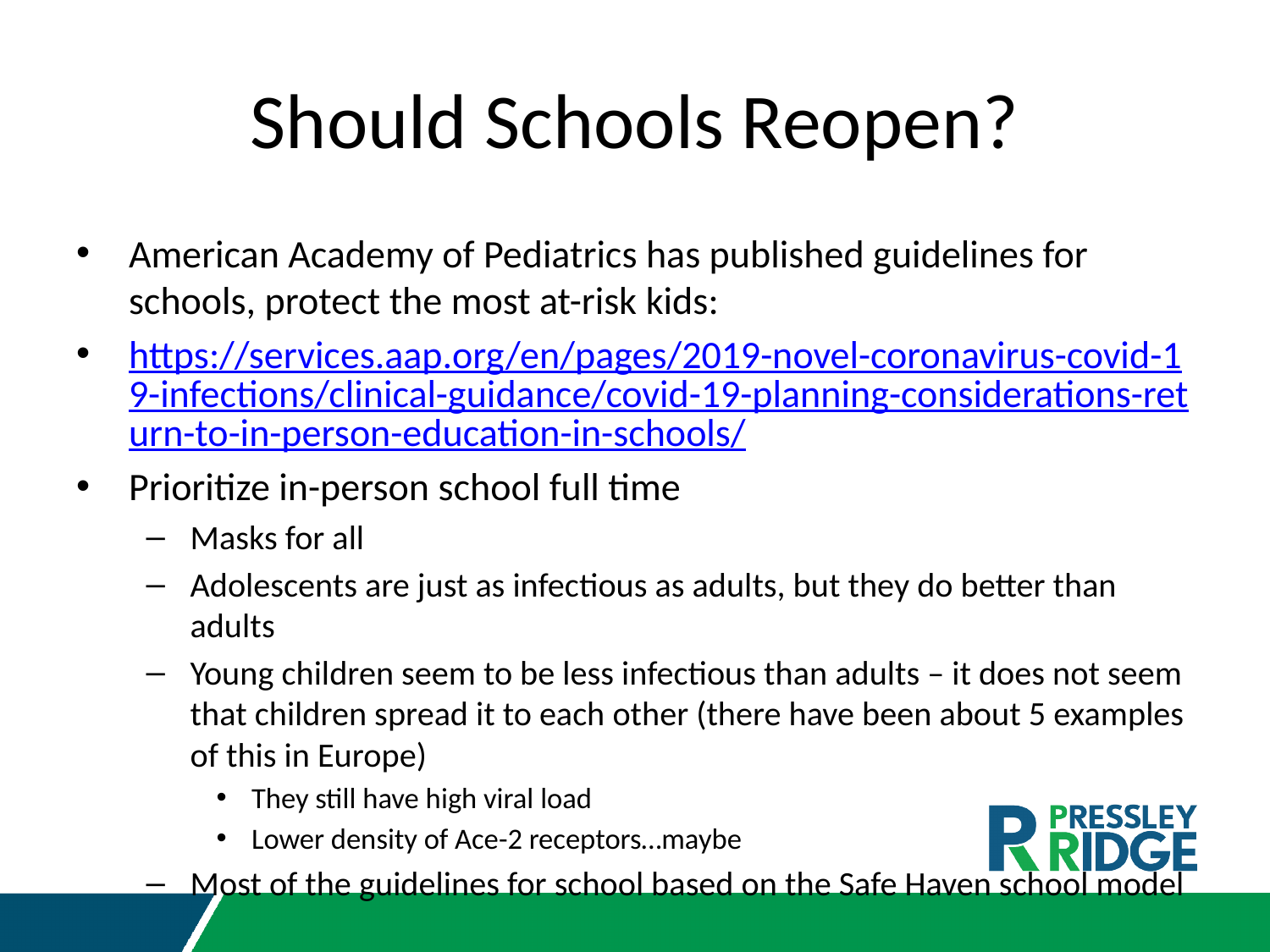

# Should Schools Reopen?
American Academy of Pediatrics has published guidelines for schools, protect the most at-risk kids:
https://services.aap.org/en/pages/2019-novel-coronavirus-covid-19-infections/clinical-guidance/covid-19-planning-considerations-return-to-in-person-education-in-schools/
Prioritize in-person school full time
Masks for all
Adolescents are just as infectious as adults, but they do better than adults
Young children seem to be less infectious than adults – it does not seem that children spread it to each other (there have been about 5 examples of this in Europe)
They still have high viral load
Lower density of Ace-2 receptors…maybe
Most of the guidelines for school based on the Safe Haven school model